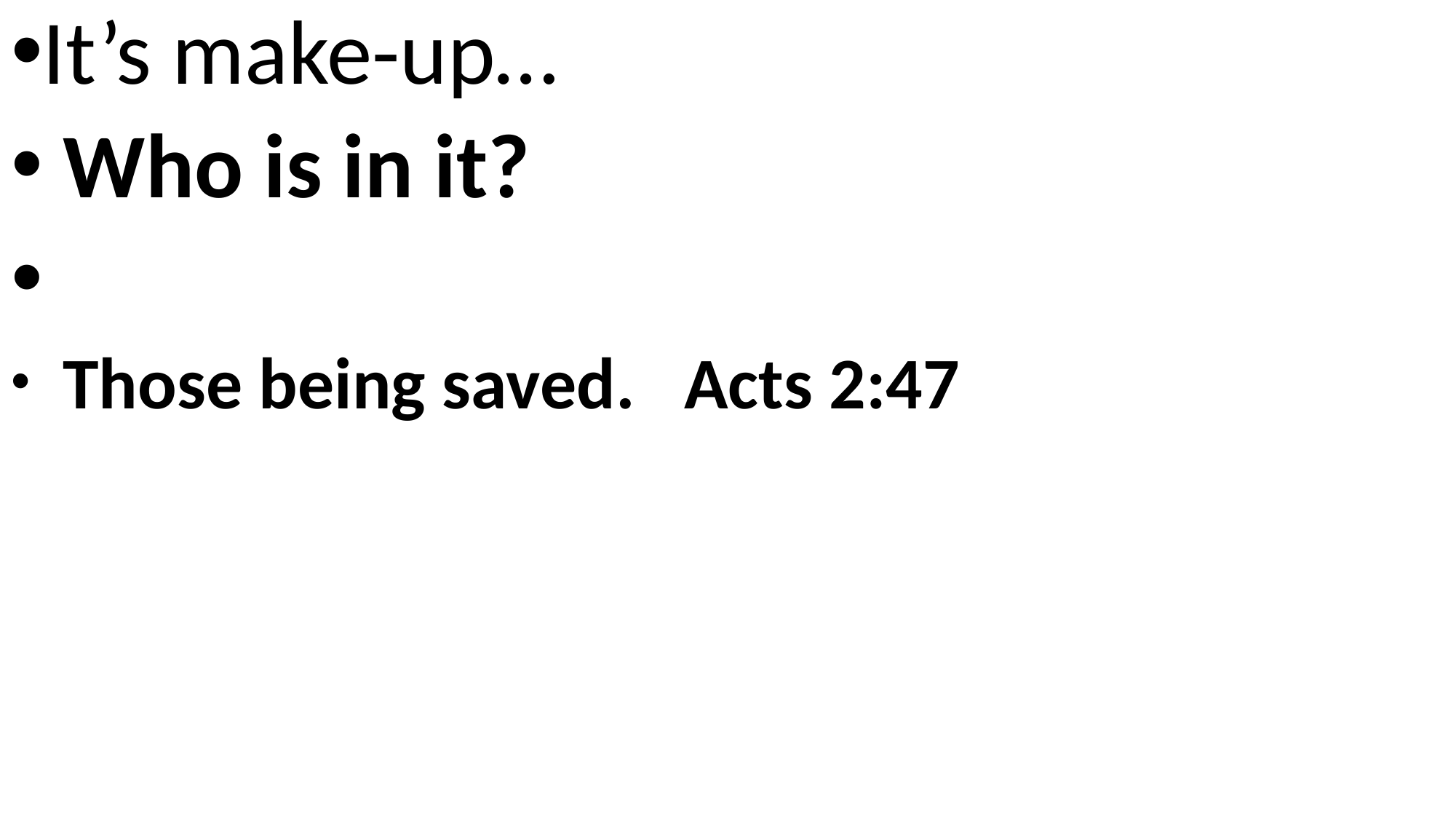

It’s make-up…
 Who is in it?

  Those being saved.   Acts 2:47